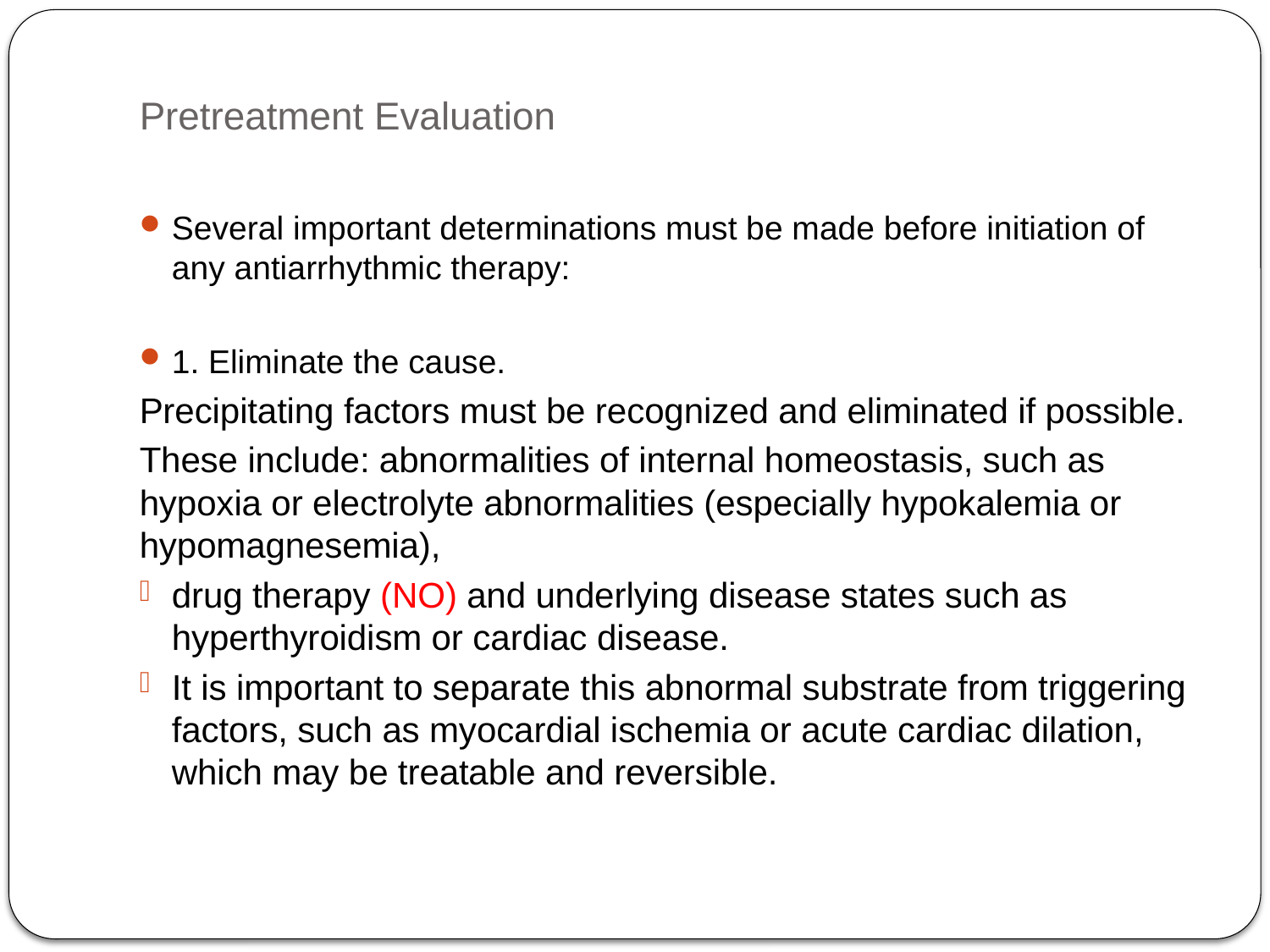

# Pretreatment Evaluation
Several important determinations must be made before initiation of any antiarrhythmic therapy:

1. Eliminate the cause.
Precipitating factors must be recognized and eliminated if possible.
These include: abnormalities of internal homeostasis, such as hypoxia or electrolyte abnormalities (especially hypokalemia or hypomagnesemia),
drug therapy (NO) and underlying disease states such as hyperthyroidism or cardiac disease.
It is important to separate this abnormal substrate from triggering factors, such as myocardial ischemia or acute cardiac dilation, which may be treatable and reversible.